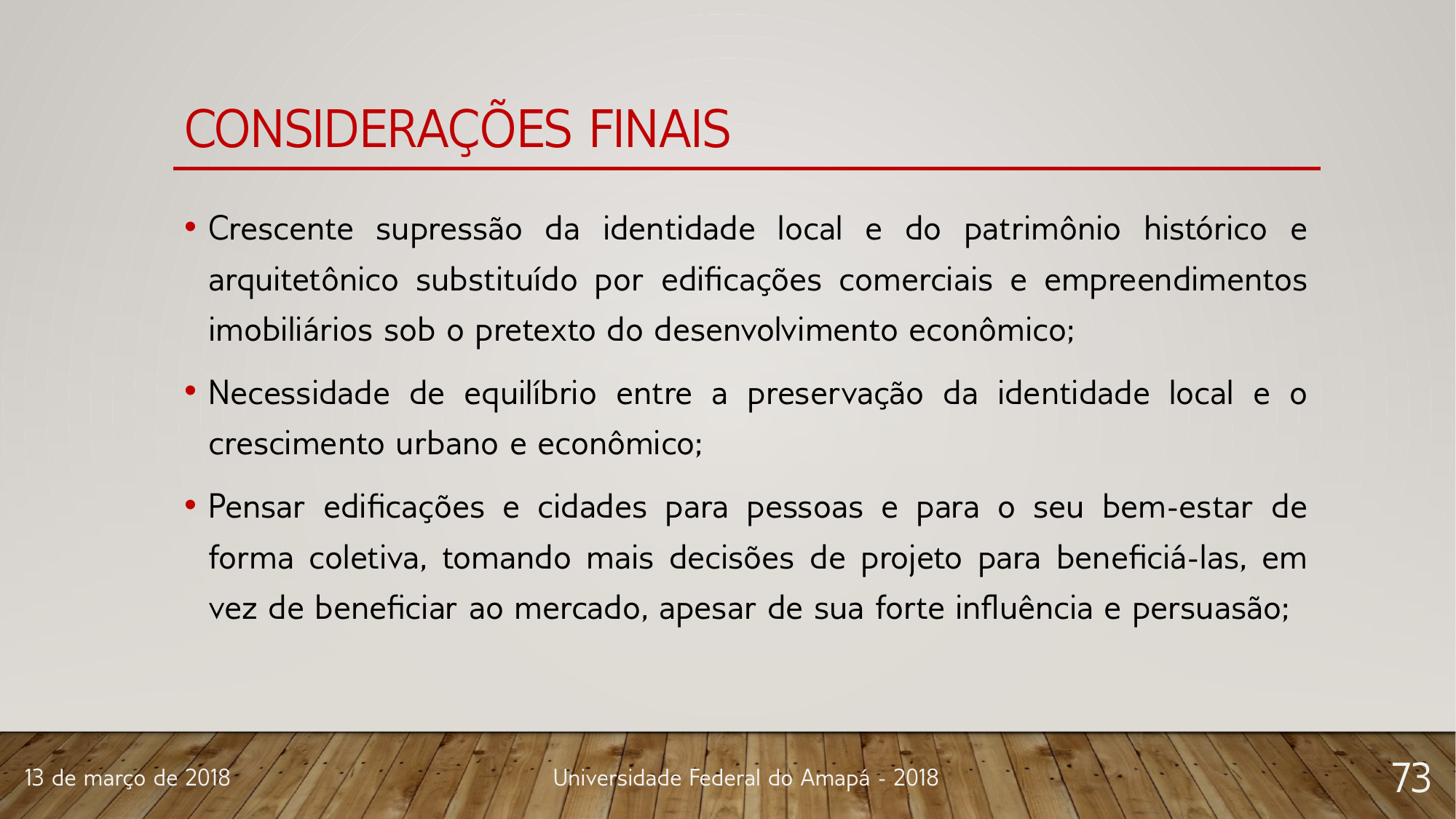

# Considerações finais
Crescente supressão da identidade local e do patrimônio histórico e arquitetônico substituído por edificações comerciais e empreendimentos imobiliários sob o pretexto do desenvolvimento econômico;
Necessidade de equilíbrio entre a preservação da identidade local e o crescimento urbano e econômico;
Pensar edificações e cidades para pessoas e para o seu bem-estar de forma coletiva, tomando mais decisões de projeto para beneficiá-las, em vez de beneficiar ao mercado, apesar de sua forte influência e persuasão;

73
13 de março de 2018
Universidade Federal do Amapá - 2018